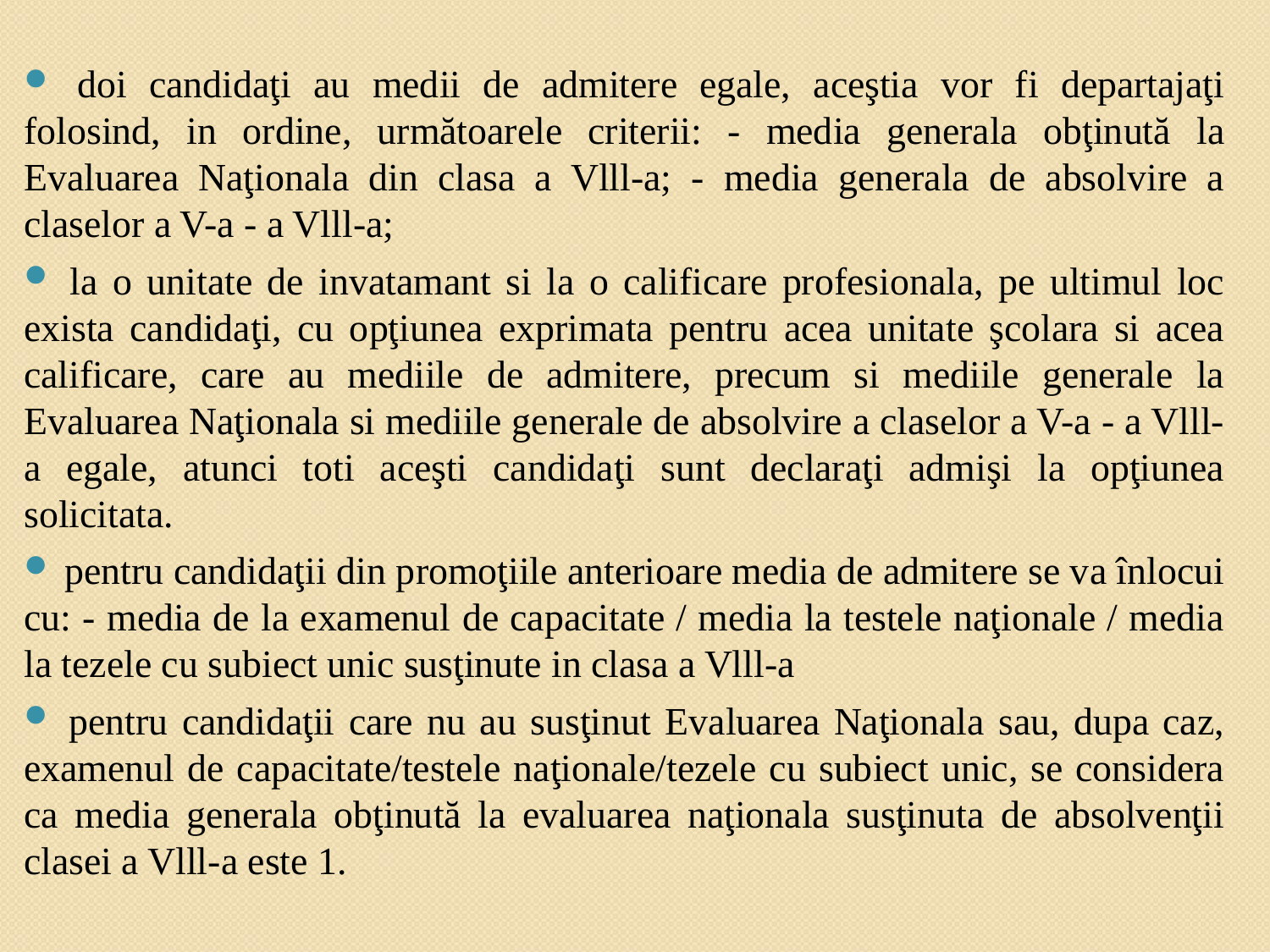

doi candidaţi au medii de admitere egale, aceştia vor fi departajaţi folosind, in ordine, următoarele criterii: - media generala obţinută la Evaluarea Naţionala din clasa a Vlll-a; - media generala de absolvire a claselor a V-a - a Vlll-a;
 la o unitate de invatamant si la o calificare profesionala, pe ultimul loc exista candidaţi, cu opţiunea exprimata pentru acea unitate şcolara si acea calificare, care au mediile de admitere, precum si mediile generale la Evaluarea Naţionala si mediile generale de absolvire a claselor a V-a - a Vlll-a egale, atunci toti aceşti candidaţi sunt declaraţi admişi la opţiunea solicitata.
 pentru candidaţii din promoţiile anterioare media de admitere se va înlocui cu: - media de la examenul de capacitate / media la testele naţionale / media la tezele cu subiect unic susţinute in clasa a Vlll-a
 pentru candidaţii care nu au susţinut Evaluarea Naţionala sau, dupa caz, examenul de capacitate/testele naţionale/tezele cu subiect unic, se considera ca media generala obţinută la evaluarea naţionala susţinuta de absolvenţii clasei a Vlll-a este 1.